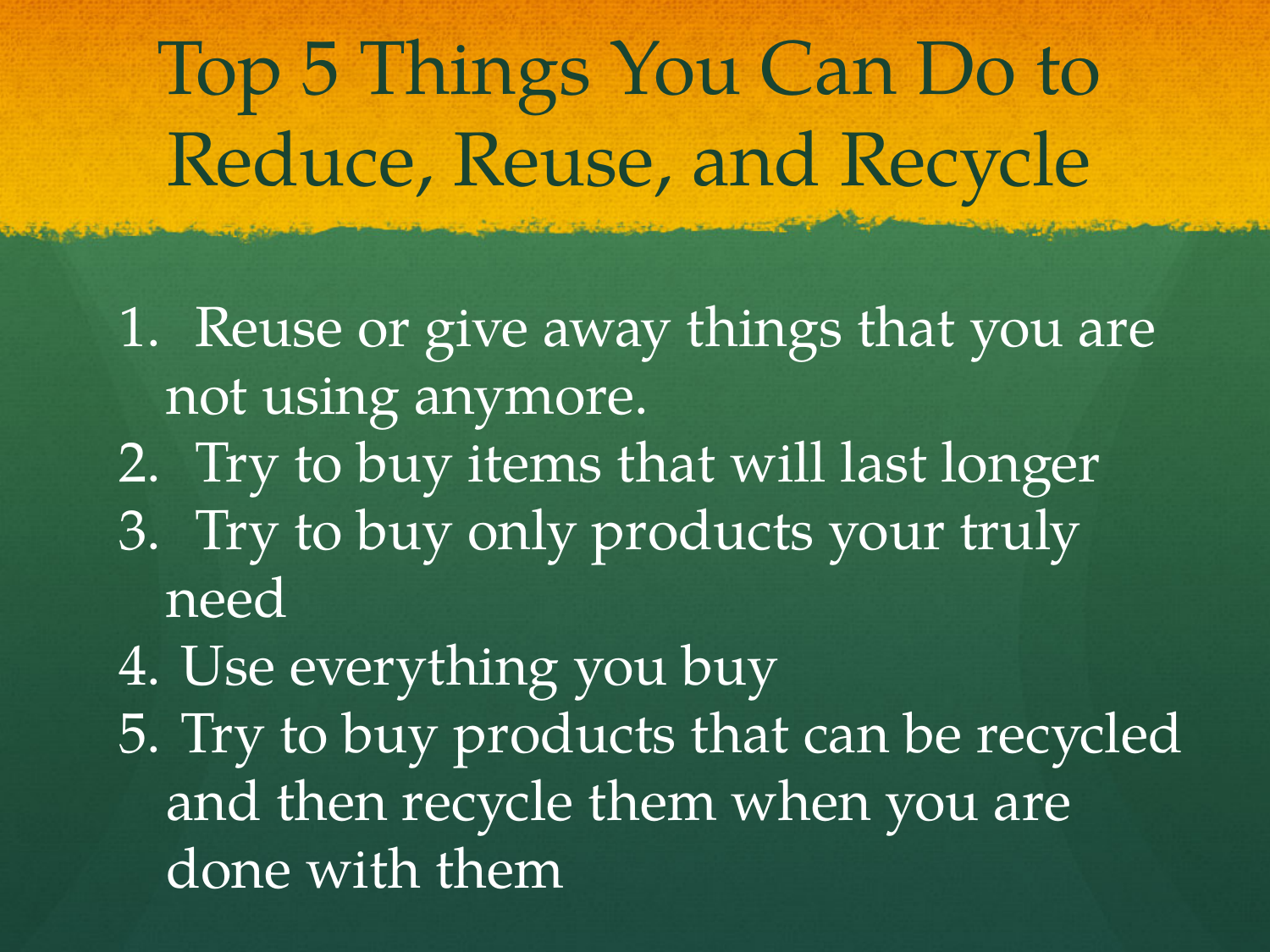

# Top 5 Things You Can Do to Reduce, Reuse, and Recycle
  Reuse or give away things that you are not using anymore.
  Try to buy items that will last longer
  Try to buy only products your truly need
 Use everything you buy
 Try to buy products that can be recycled and then recycle them when you are done with them